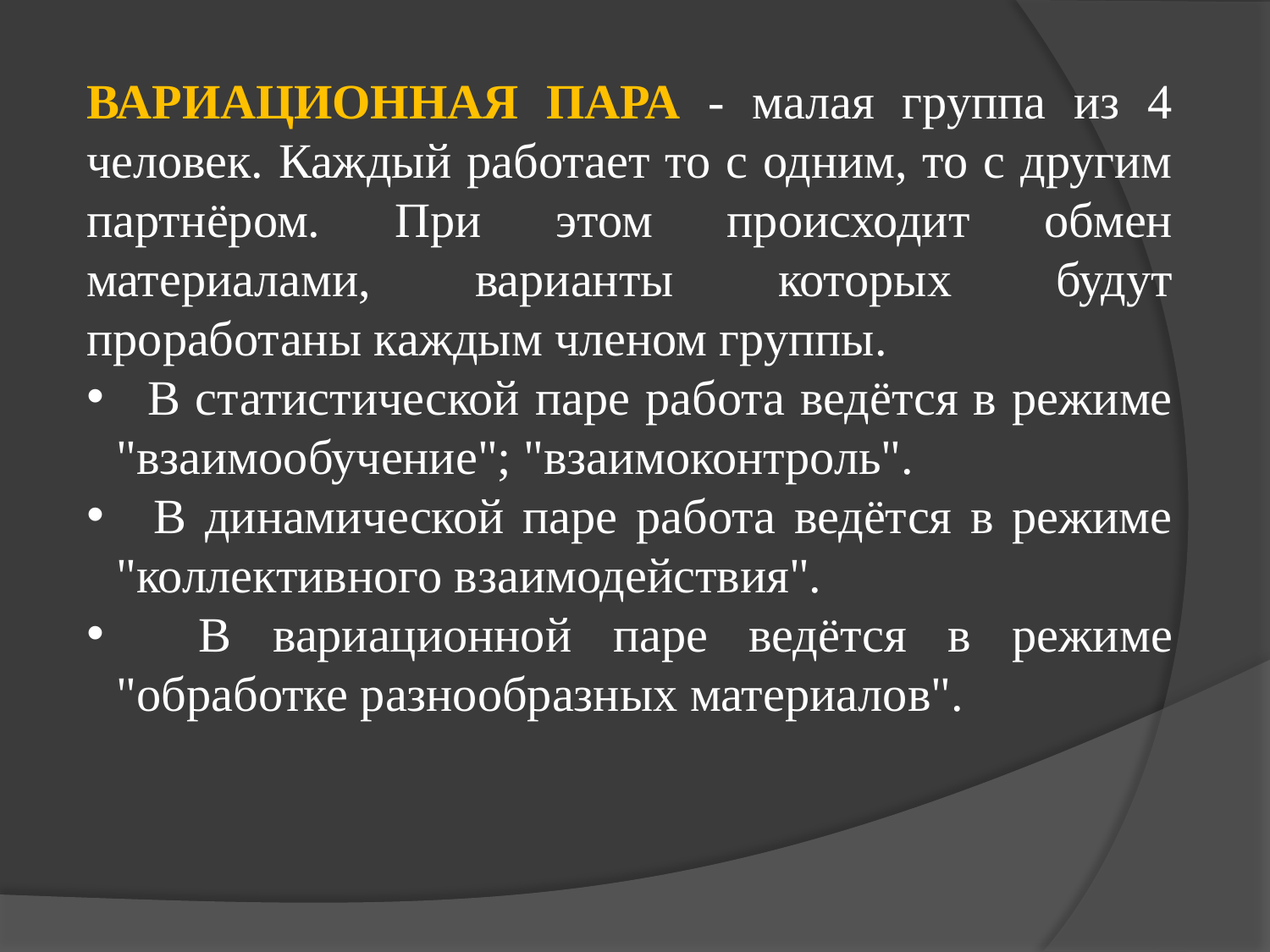

ВАРИАЦИОННАЯ ПАРА - малая группа из 4 человек. Каждый работает то с одним, то с другим партнёром. При этом происходит обмен материалами, варианты которых будут проработаны каждым членом группы.
  В статистической паре работа ведётся в режиме "взаимообучение"; "взаимоконтроль".
  В динамической паре работа ведётся в режиме "коллективного взаимодействия".
  В вариационной паре ведётся в режиме "обработке разнообразных материалов".